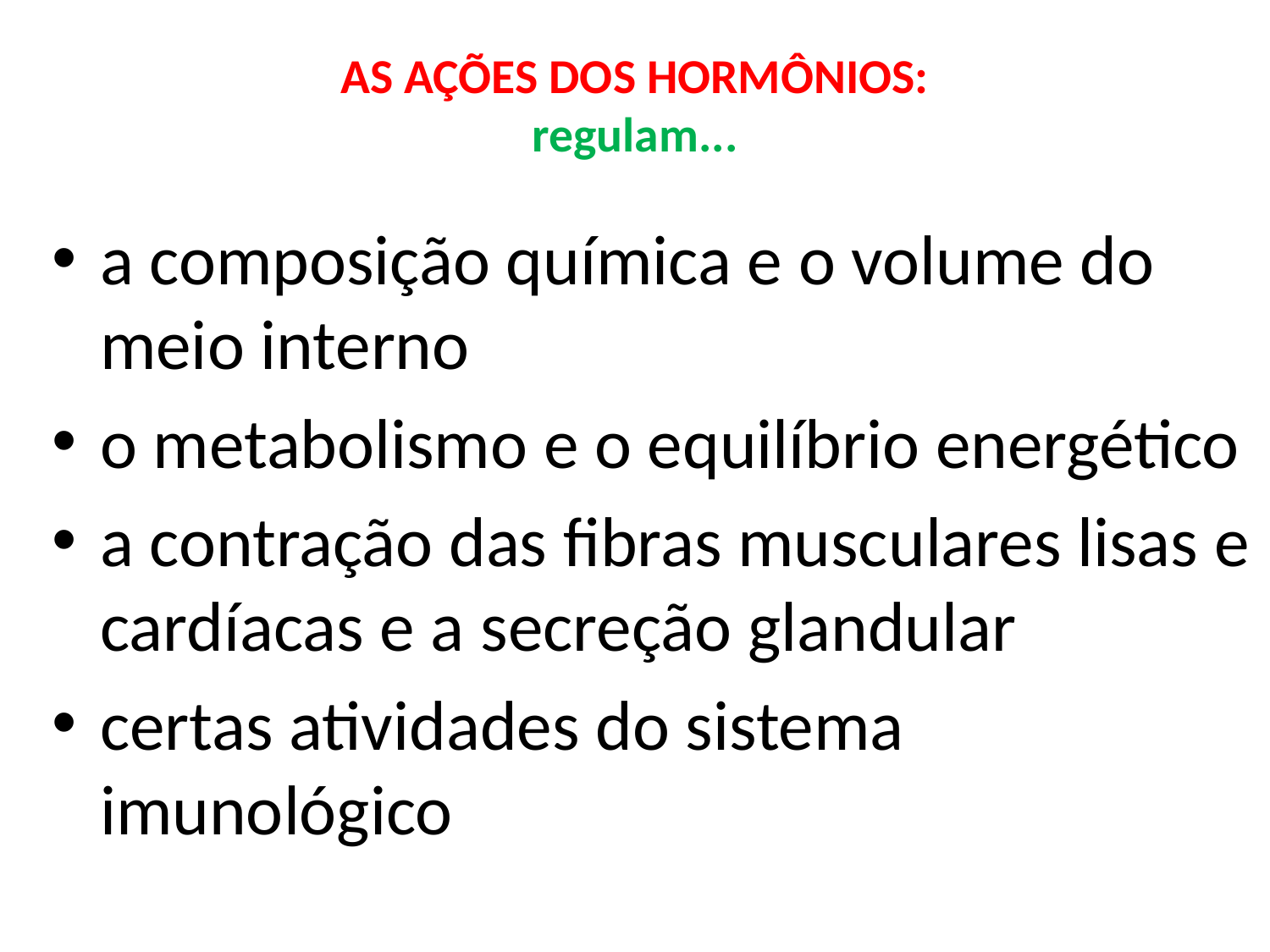

# AS AÇÕES DOS HORMÔNIOS: regulam...
a composição química e o volume do meio interno
o metabolismo e o equilíbrio energético
a contração das fibras musculares lisas e cardíacas e a secreção glandular
certas atividades do sistema imunológico